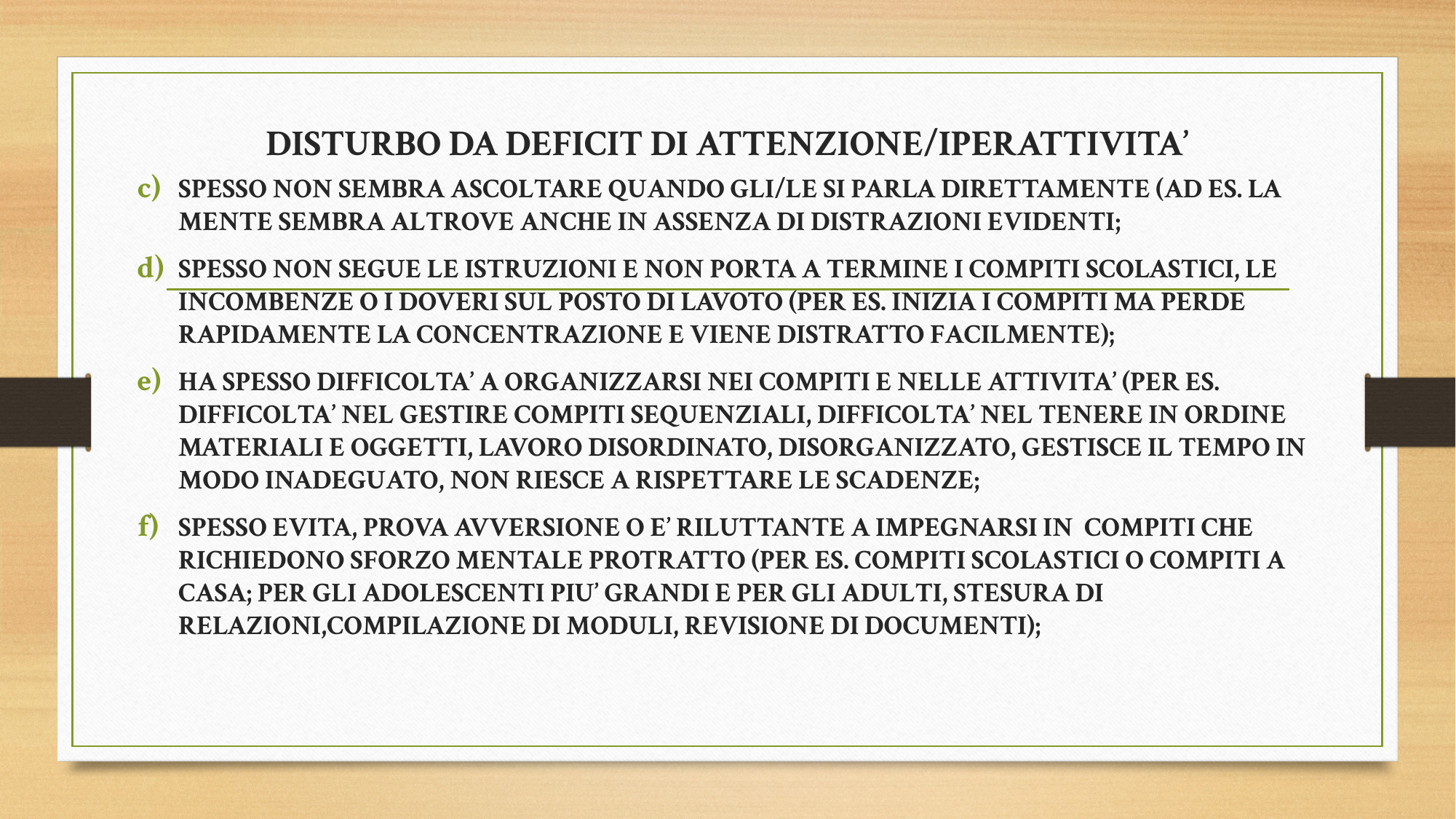

# DISTURBO DA DEFICIT DI ATTENZIONE/IPERATTIVITA’
SPESSO NON SEMBRA ASCOLTARE QUANDO GLI/LE SI PARLA DIRETTAMENTE (AD ES. LA MENTE SEMBRA ALTROVE ANCHE IN ASSENZA DI DISTRAZIONI EVIDENTI;
SPESSO NON SEGUE LE ISTRUZIONI E NON PORTA A TERMINE I COMPITI SCOLASTICI, LE INCOMBENZE O I DOVERI SUL POSTO DI LAVOTO (PER ES. INIZIA I COMPITI MA PERDE RAPIDAMENTE LA CONCENTRAZIONE E VIENE DISTRATTO FACILMENTE);
HA SPESSO DIFFICOLTA’ A ORGANIZZARSI NEI COMPITI E NELLE ATTIVITA’ (PER ES. DIFFICOLTA’ NEL GESTIRE COMPITI SEQUENZIALI, DIFFICOLTA’ NEL TENERE IN ORDINE MATERIALI E OGGETTI, LAVORO DISORDINATO, DISORGANIZZATO, GESTISCE IL TEMPO IN MODO INADEGUATO, NON RIESCE A RISPETTARE LE SCADENZE;
SPESSO EVITA, PROVA AVVERSIONE O E’ RILUTTANTE A IMPEGNARSI IN  COMPITI CHE RICHIEDONO SFORZO MENTALE PROTRATTO (PER ES. COMPITI SCOLASTICI O COMPITI A CASA; PER GLI ADOLESCENTI PIU’ GRANDI E PER GLI ADULTI, STESURA DI RELAZIONI,COMPILAZIONE DI MODULI, REVISIONE DI DOCUMENTI);